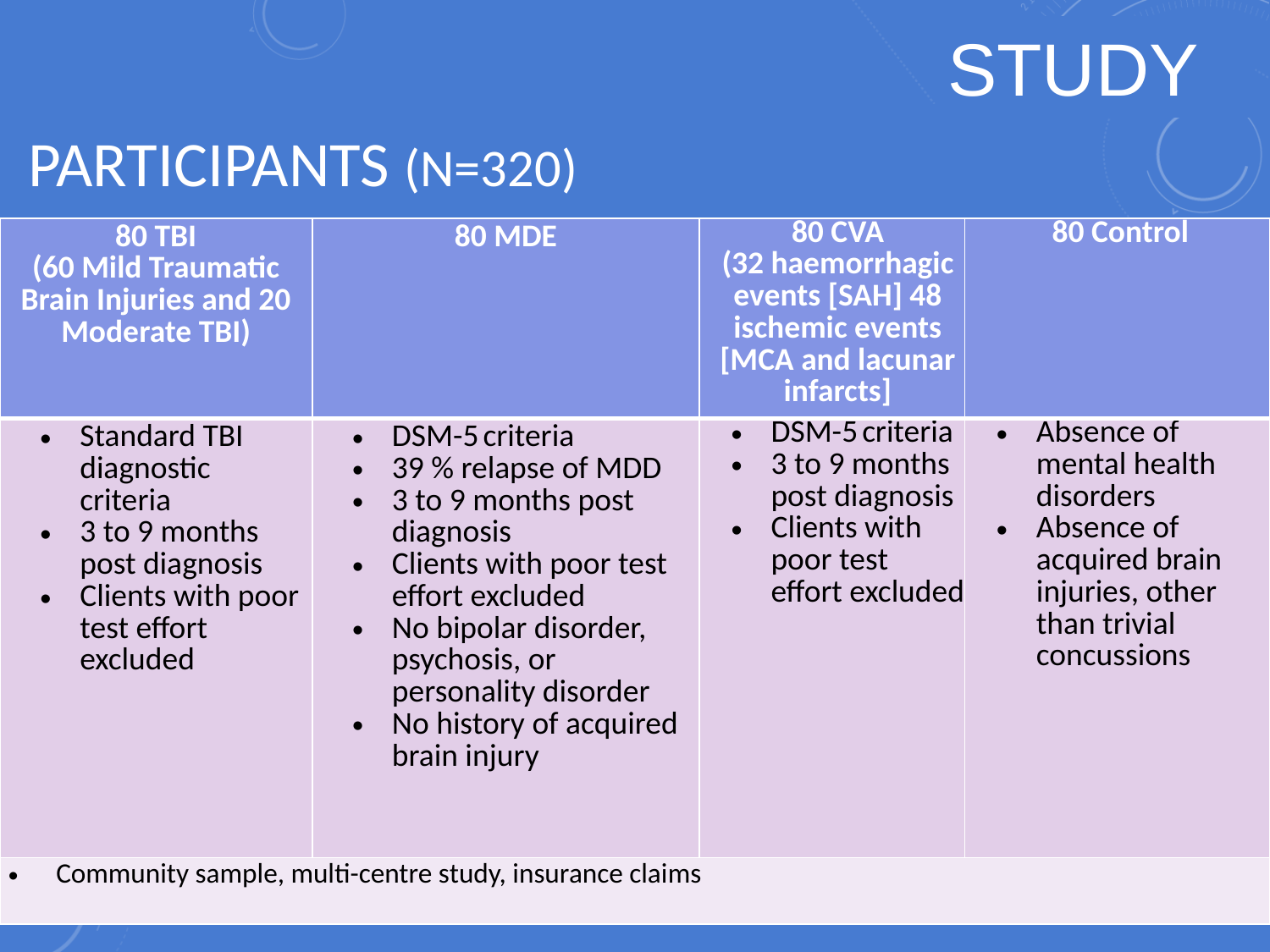

STUDY
# Participants (n=320)
| 80 TBI (60 Mild Traumatic Brain Injuries and 20 Moderate TBI) | 80 MDE | 80 CVA (32 haemorrhagic events [SAH] 48 ischemic events [MCA and lacunar infarcts] | 80 Control |
| --- | --- | --- | --- |
| Standard TBI diagnostic criteria 3 to 9 months post diagnosis Clients with poor test effort excluded | DSM-5 criteria 39 % relapse of MDD 3 to 9 months post diagnosis Clients with poor test effort excluded No bipolar disorder, psychosis, or personality disorder No history of acquired brain injury | DSM-5 criteria 3 to 9 months post diagnosis Clients with poor test effort excluded | Absence of mental health disorders Absence of acquired brain injuries, other than trivial concussions |
| Community sample, multi-centre study, insurance claims |  |  |  |